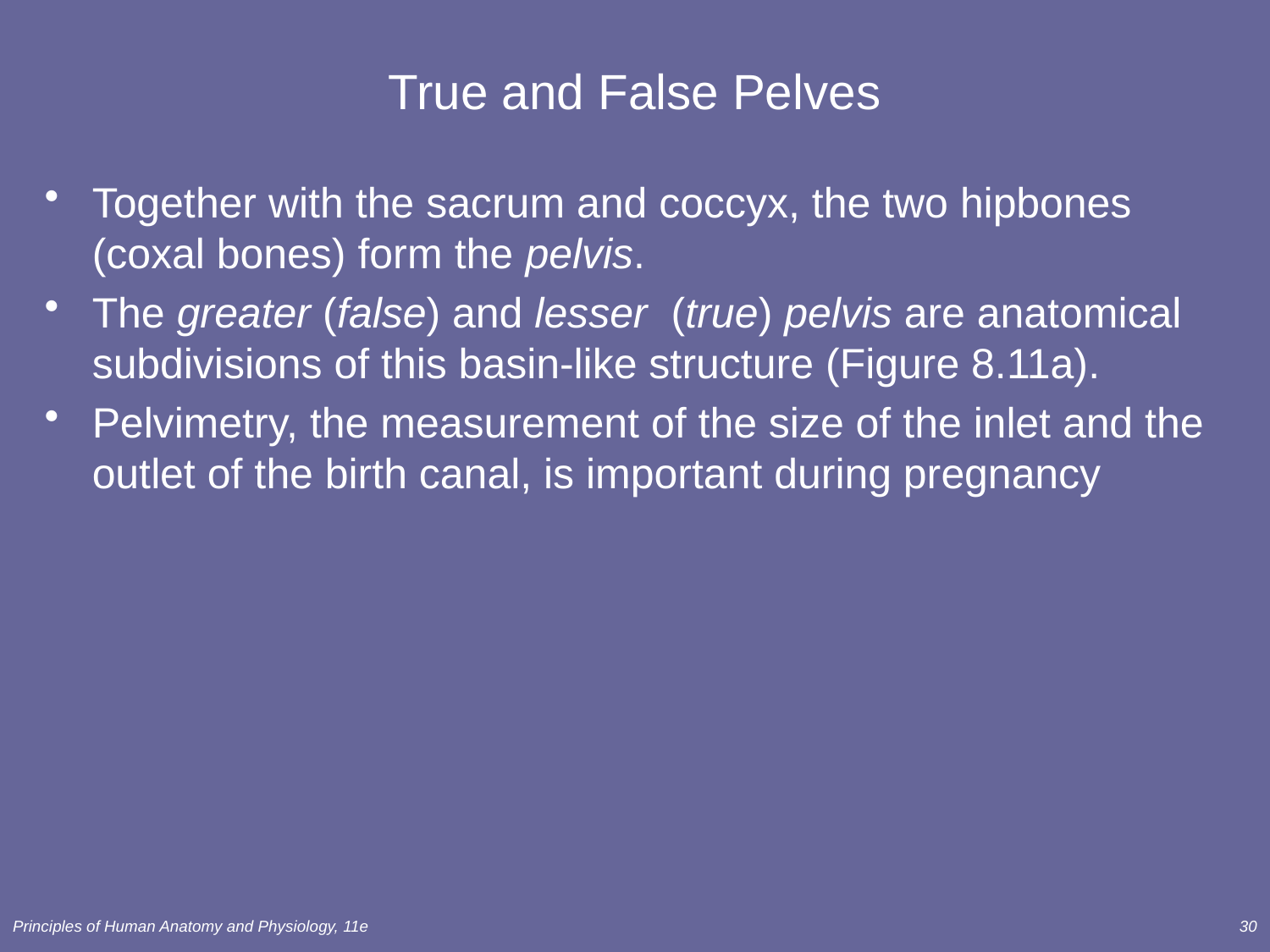

# True and False Pelves
Together with the sacrum and coccyx, the two hipbones (coxal bones) form the pelvis.
The greater (false) and lesser  (true) pelvis are anatomical subdivisions of this basin-like structure (Figure 8.11a).
Pelvimetry, the measurement of the size of the inlet and the outlet of the birth canal, is important during pregnancy
Principles of Human Anatomy and Physiology, 11e
30